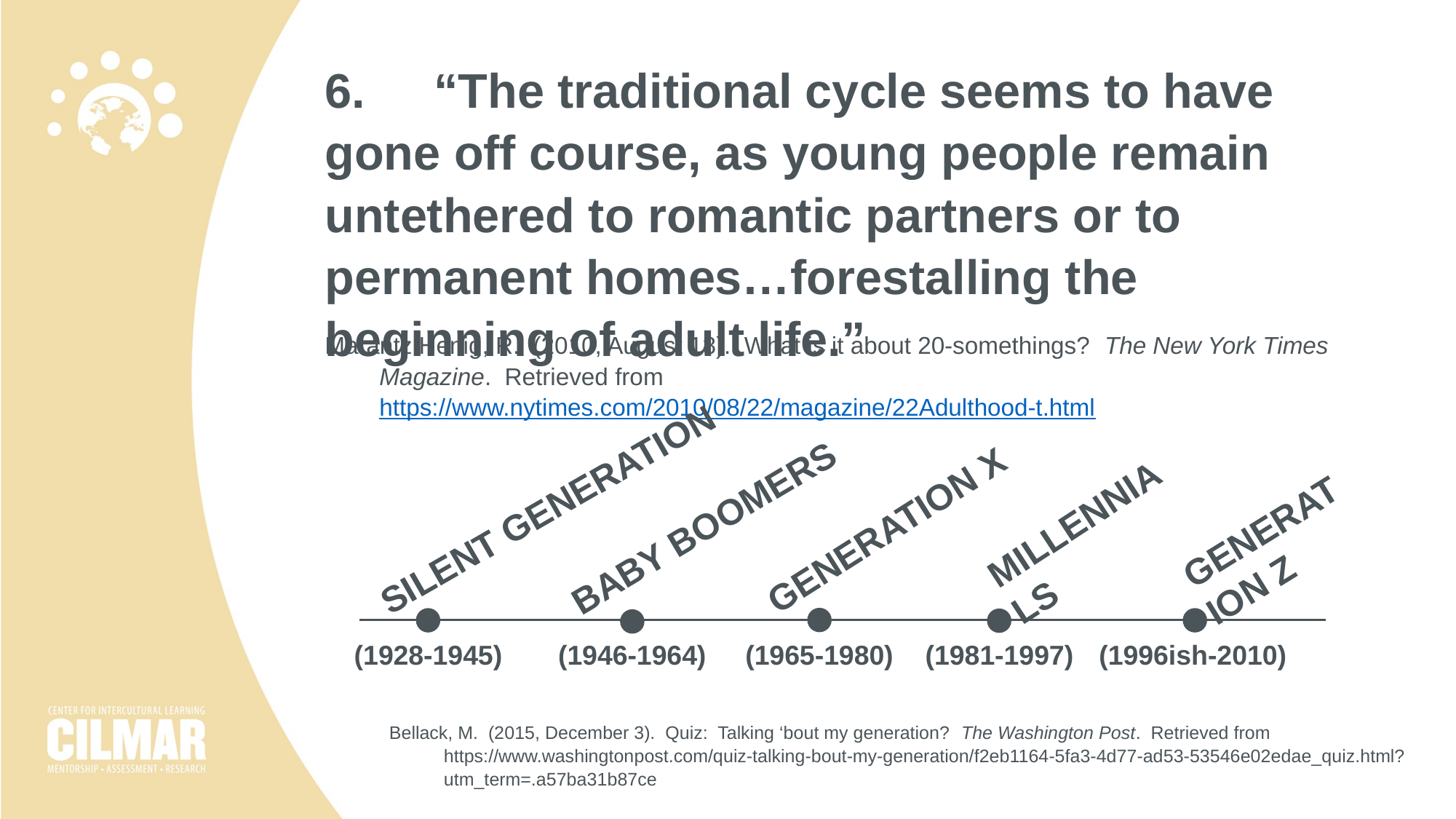

6.	“The traditional cycle seems to have gone off course, as young people remain untethered to romantic partners or to permanent homes…forestalling the beginning of adult life.”
Marantz Henig, R.  (2010, August 18).  What is it about 20-somethings?  The New York Times Magazine.  Retrieved from https://www.nytimes.com/2010/08/22/magazine/22Adulthood-t.html
SILENT GENERATION
BABY BOOMERS
GENERATION Z
GENERATION X

(1928-1945)
(1946-1964)
(1965-1980)
(1996ish-2010)
MILLENNIALS

(1981-1997)
Bellack, M.  (2015, December 3).  Quiz:  Talking ‘bout my generation?  The Washington Post.  Retrieved from https://www.washingtonpost.com/quiz-talking-bout-my-generation/f2eb1164-5fa3-4d77-ad53-53546e02edae_quiz.html?utm_term=.a57ba31b87ce